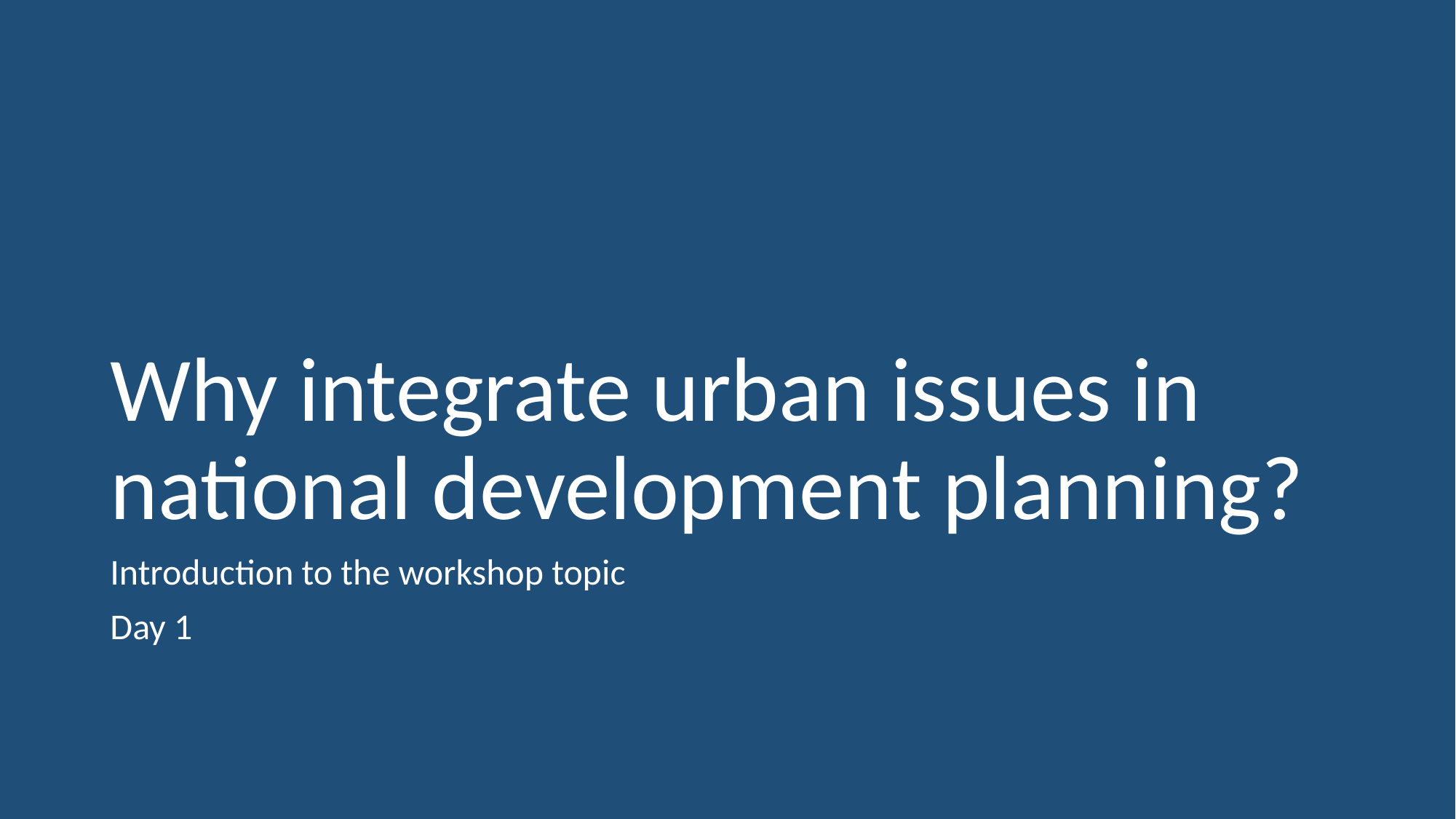

# Why integrate urban issues in national development planning?
Introduction to the workshop topic
Day 1